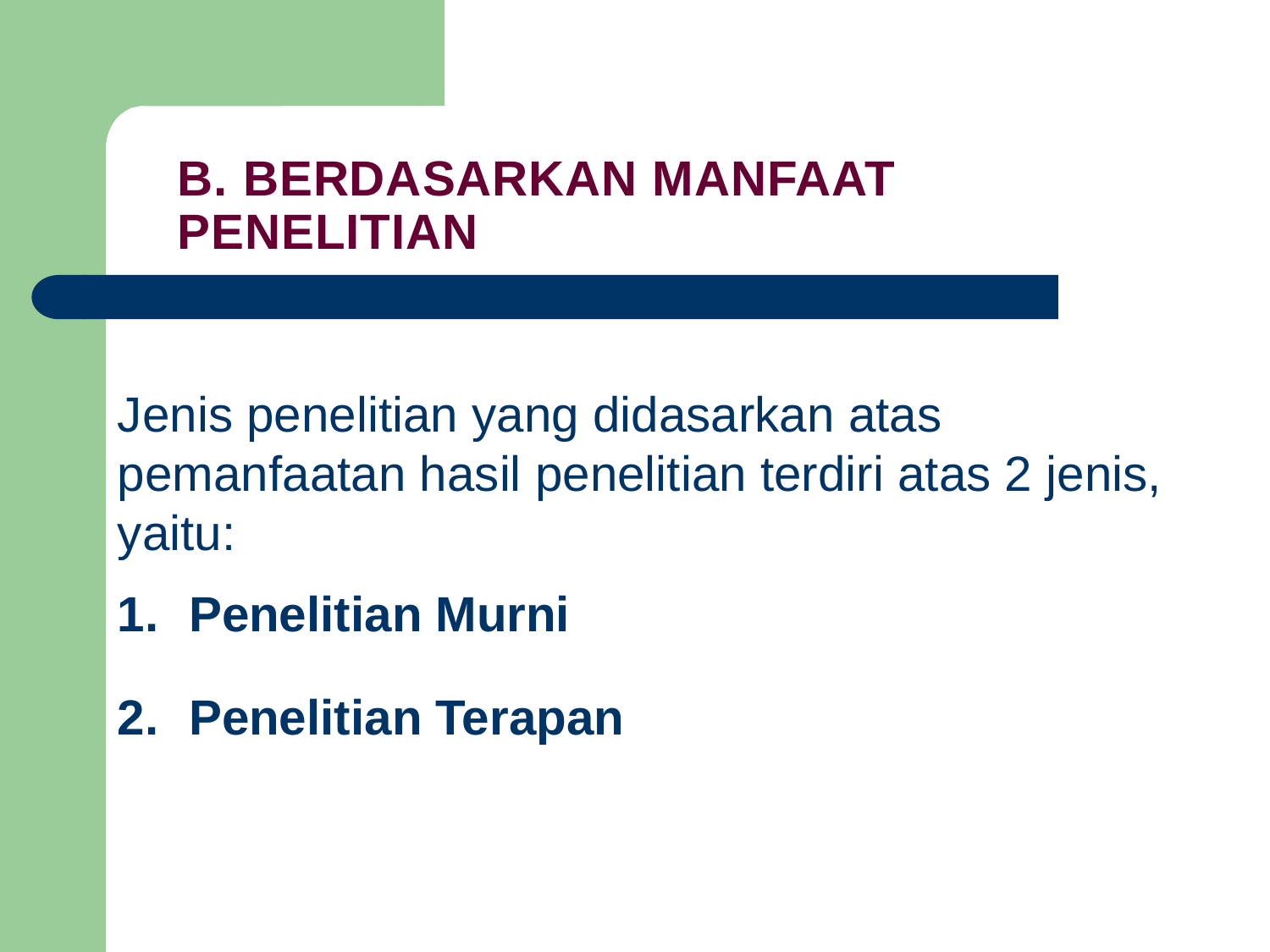

# B. BERDASARKAN MANFAAT PENELITIAN
Jenis penelitian yang didasarkan atas pemanfaatan hasil penelitian terdiri atas 2 jenis, yaitu:
Penelitian Murni
Penelitian Terapan